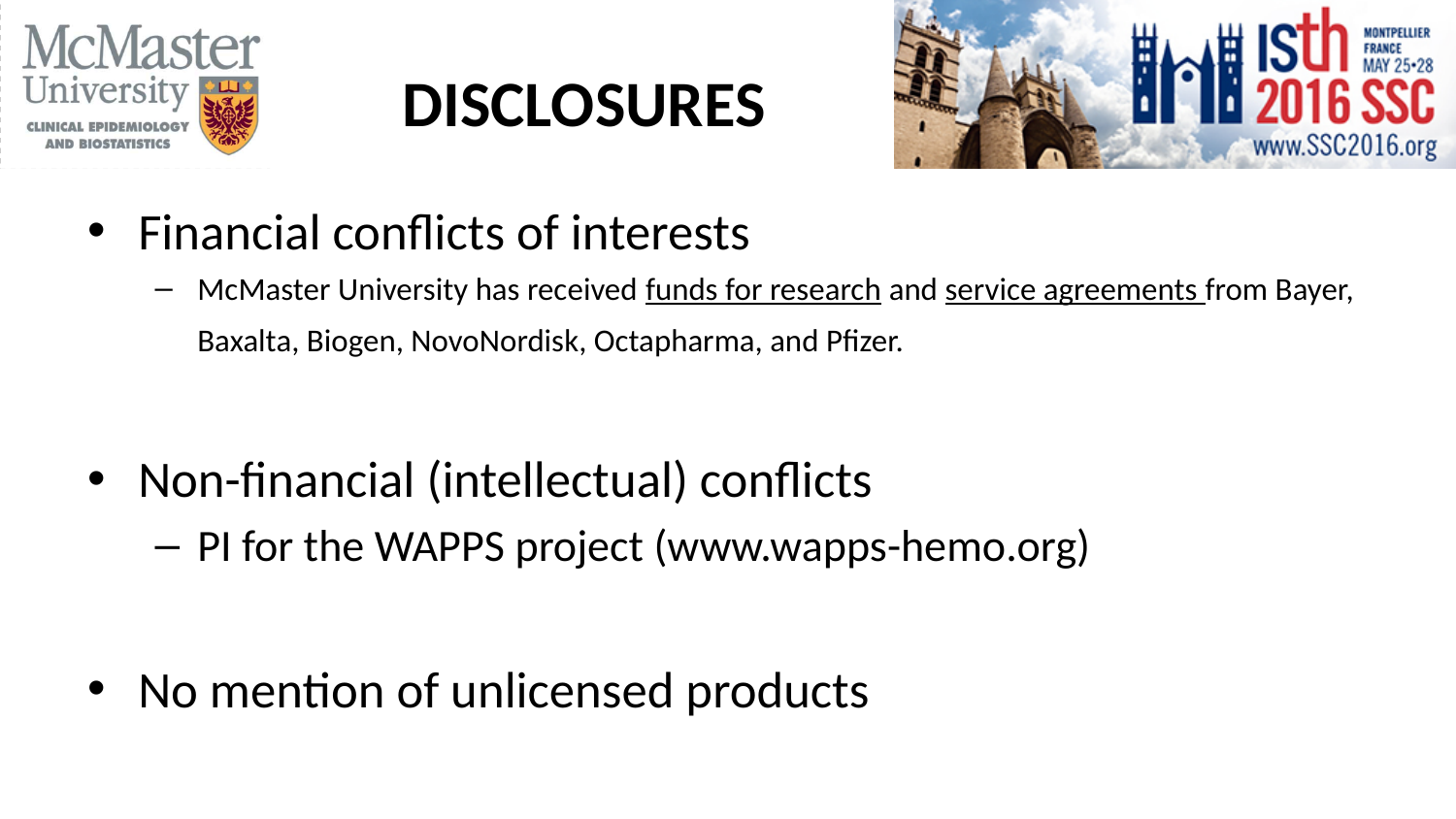

# DISCLOSURES
Financial conflicts of interests
McMaster University has received funds for research and service agreements from Bayer, Baxalta, Biogen, NovoNordisk, Octapharma, and Pfizer.

Non-financial (intellectual) conflicts
PI for the WAPPS project (www.wapps-hemo.org)

No mention of unlicensed products